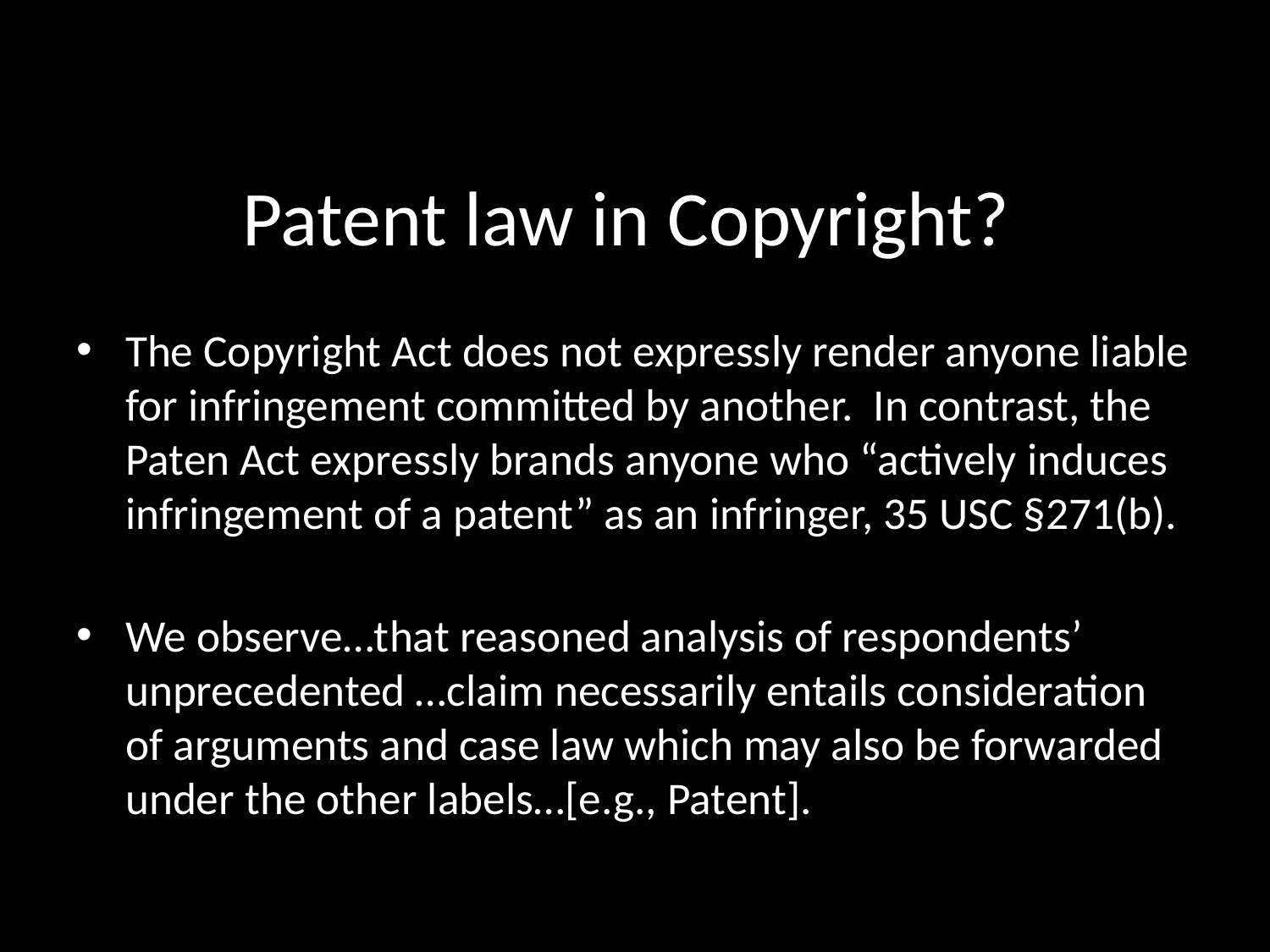

# Patent law in Copyright?
The Copyright Act does not expressly render anyone liable for infringement committed by another.  In contrast, the Paten Act expressly brands anyone who “actively induces infringement of a patent” as an infringer, 35 USC §271(b).

We observe…that reasoned analysis of respondents’ unprecedented …claim necessarily entails consideration of arguments and case law which may also be forwarded under the other labels…[e.g., Patent].